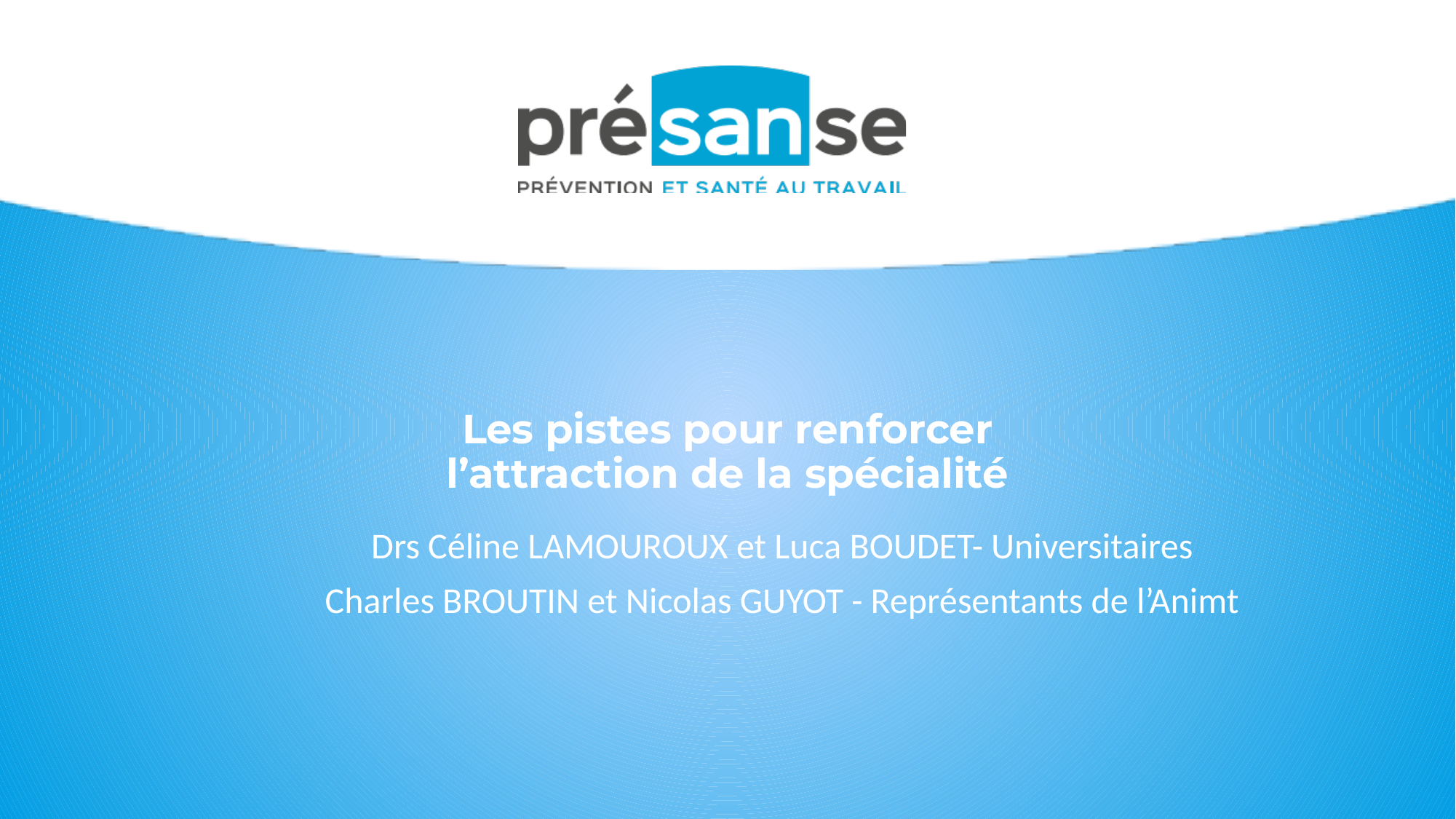

Les pistes pour renforcer l’attraction de la spécialité
Drs Céline LAMOUROUX et Luca BOUDET- Universitaires
Charles BROUTIN et Nicolas GUYOT - Représentants de l’Animt